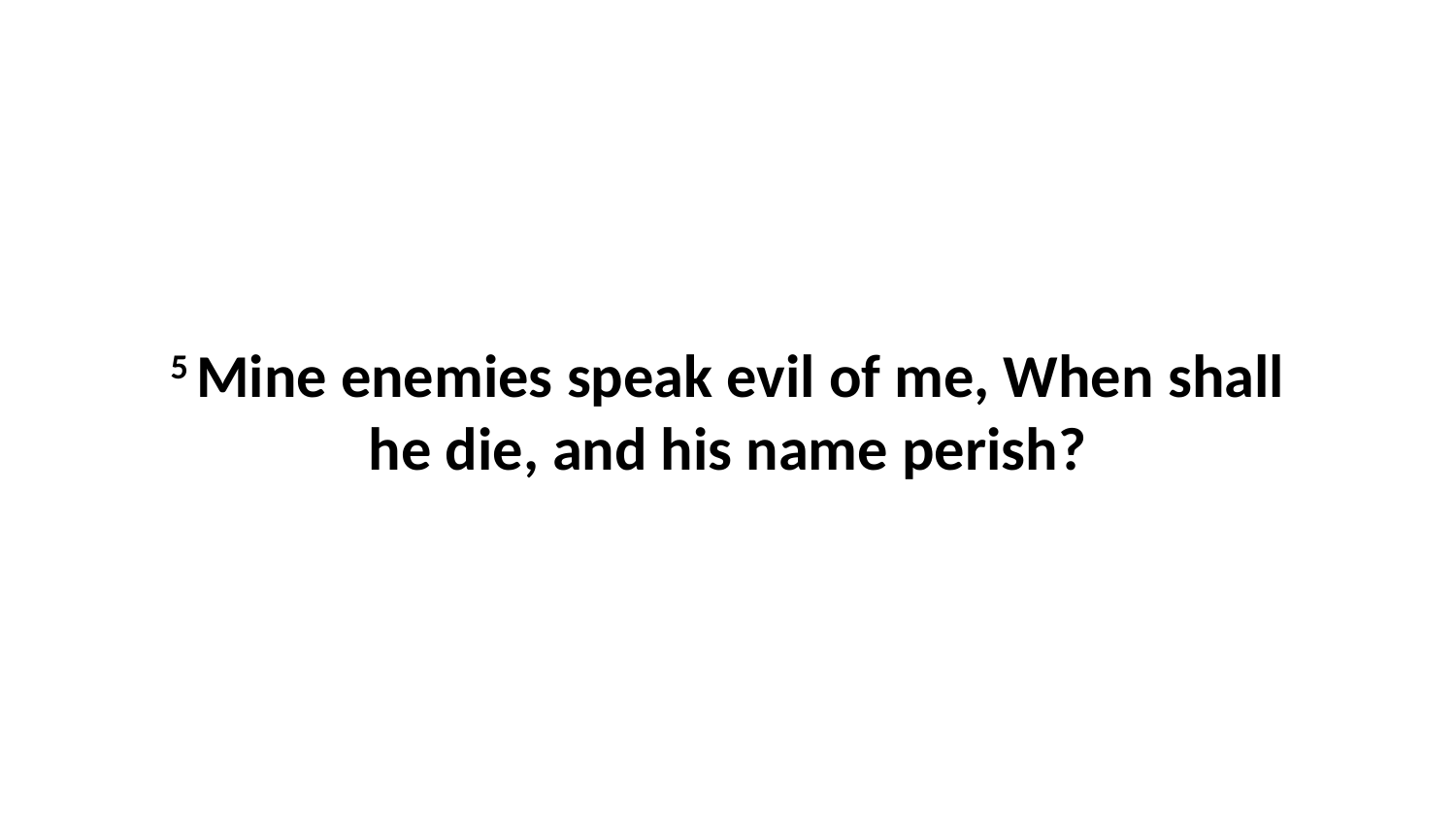

5 Mine enemies speak evil of me, When shall he die, and his name perish?